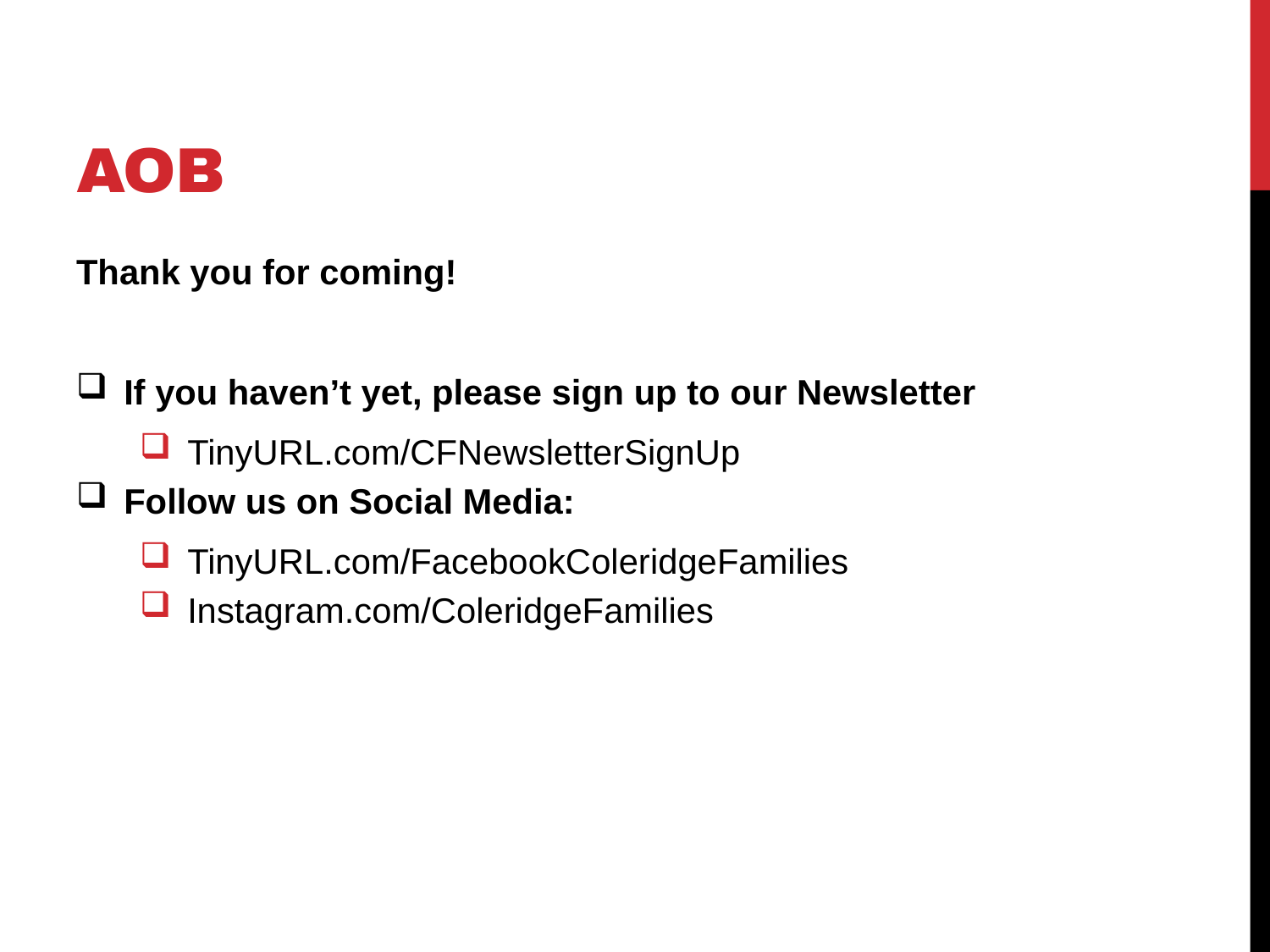

# AOB
Thank you for coming!

If you haven’t yet, please sign up to our Newsletter
TinyURL.com/CFNewsletterSignUp
Follow us on Social Media:
TinyURL.com/FacebookColeridgeFamilies
Instagram.com/ColeridgeFamilies